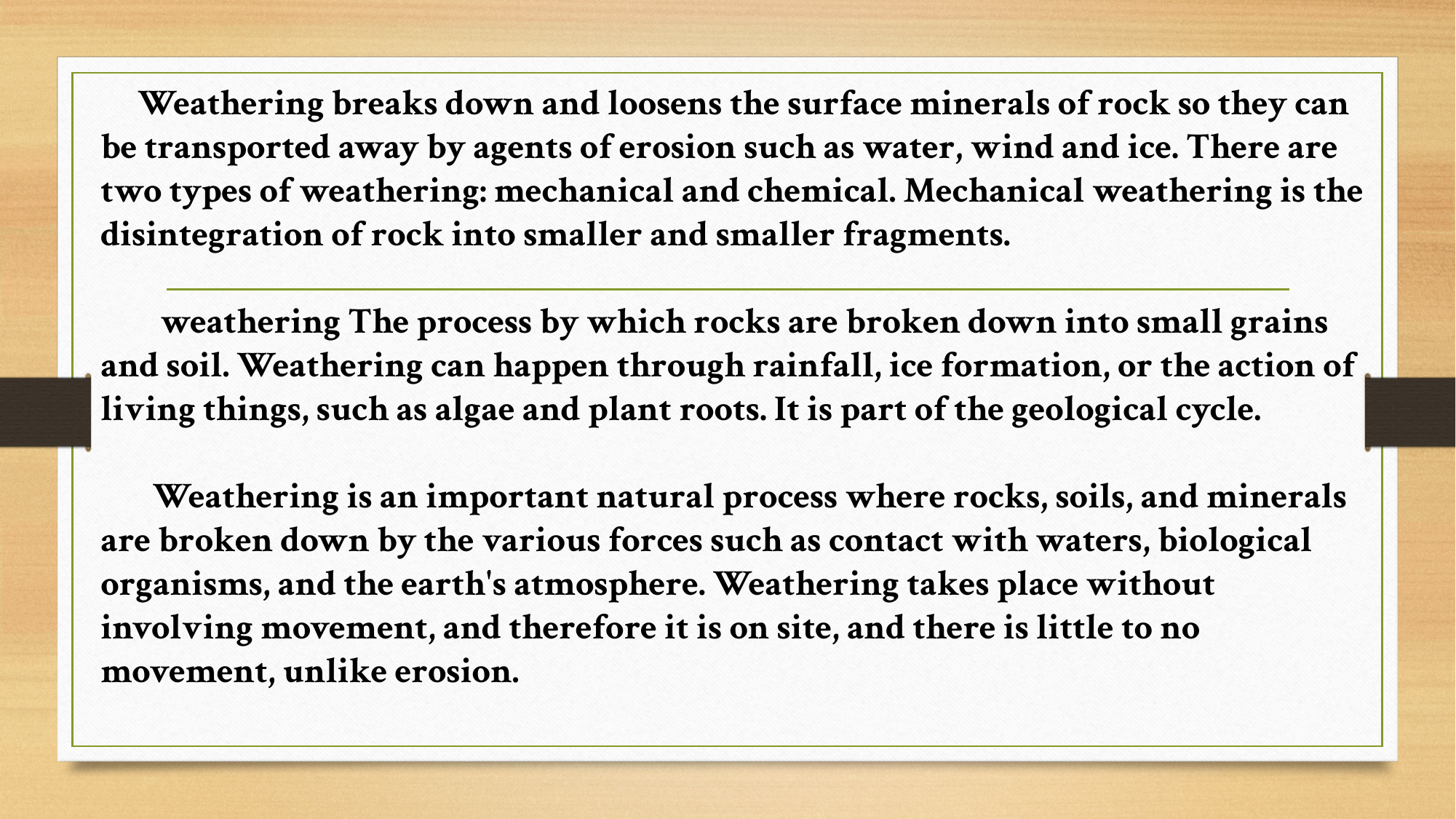

Weathering breaks down and loosens the surface minerals of rock so they can be transported away by agents of erosion such as water, wind and ice. There are two types of weathering: mechanical and chemical. Mechanical weathering is the disintegration of rock into smaller and smaller fragments.
        weathering The process by which rocks are broken down into small grains and soil. Weathering can happen through rainfall, ice formation, or the action of living things, such as algae and plant roots. It is part of the geological cycle.
       Weathering is an important natural process where rocks, soils, and minerals are broken down by the various forces such as contact with waters, biological organisms, and the earth's atmosphere. Weathering takes place without involving movement, and therefore it is on site, and there is little to no movement, unlike erosion.